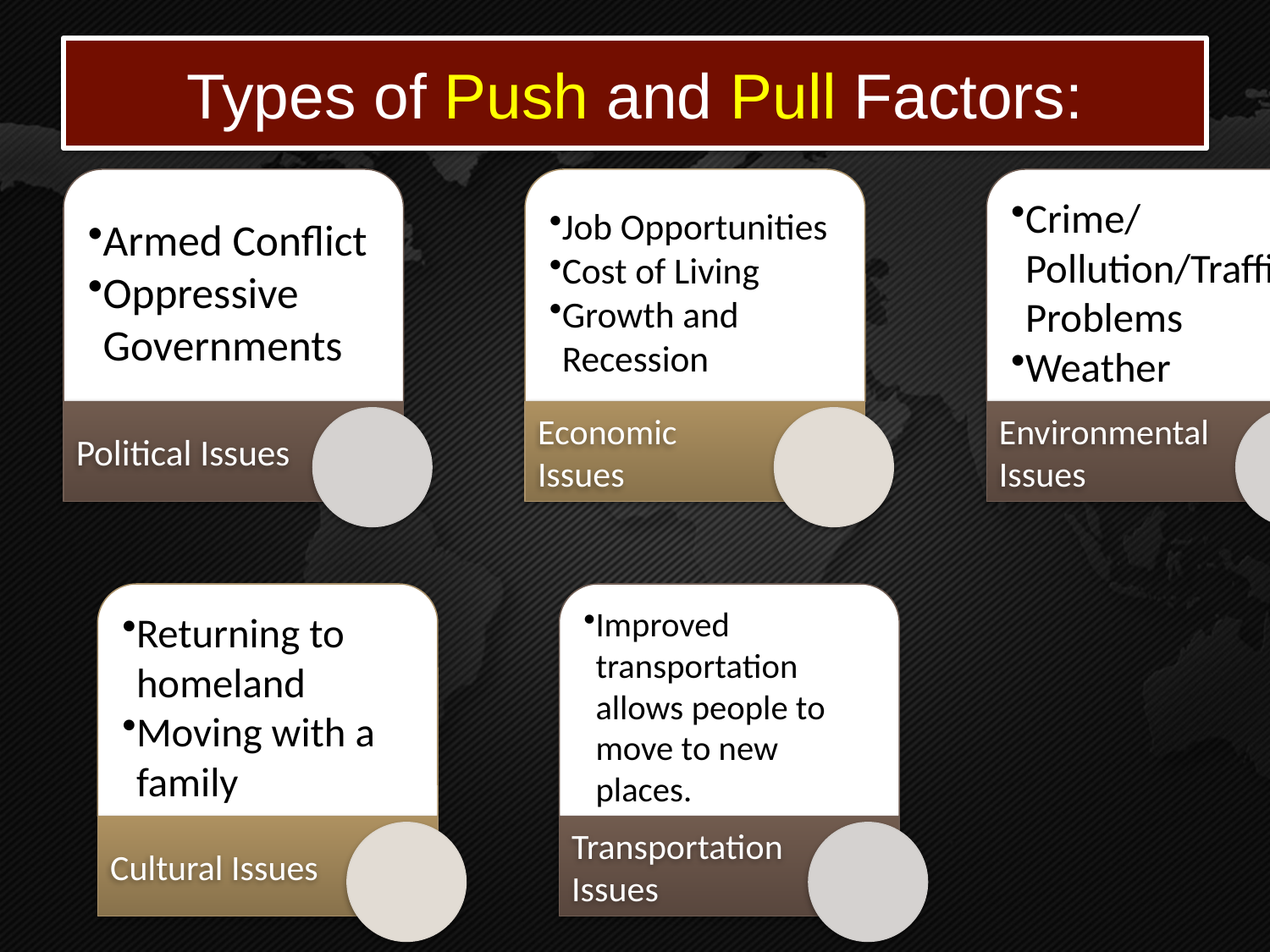

# Types of Push and Pull Factors:
Political Issues
Armed Conflict
Oppressive Governments
Economic Issues
Job Opportunities
Cost of Living
Environmental Issues
Weather
Cultural Issues
Transportation Issues
Growth and Recession
Returning to homeland
Moving with a family
Improved transportation allows people to move to new places.